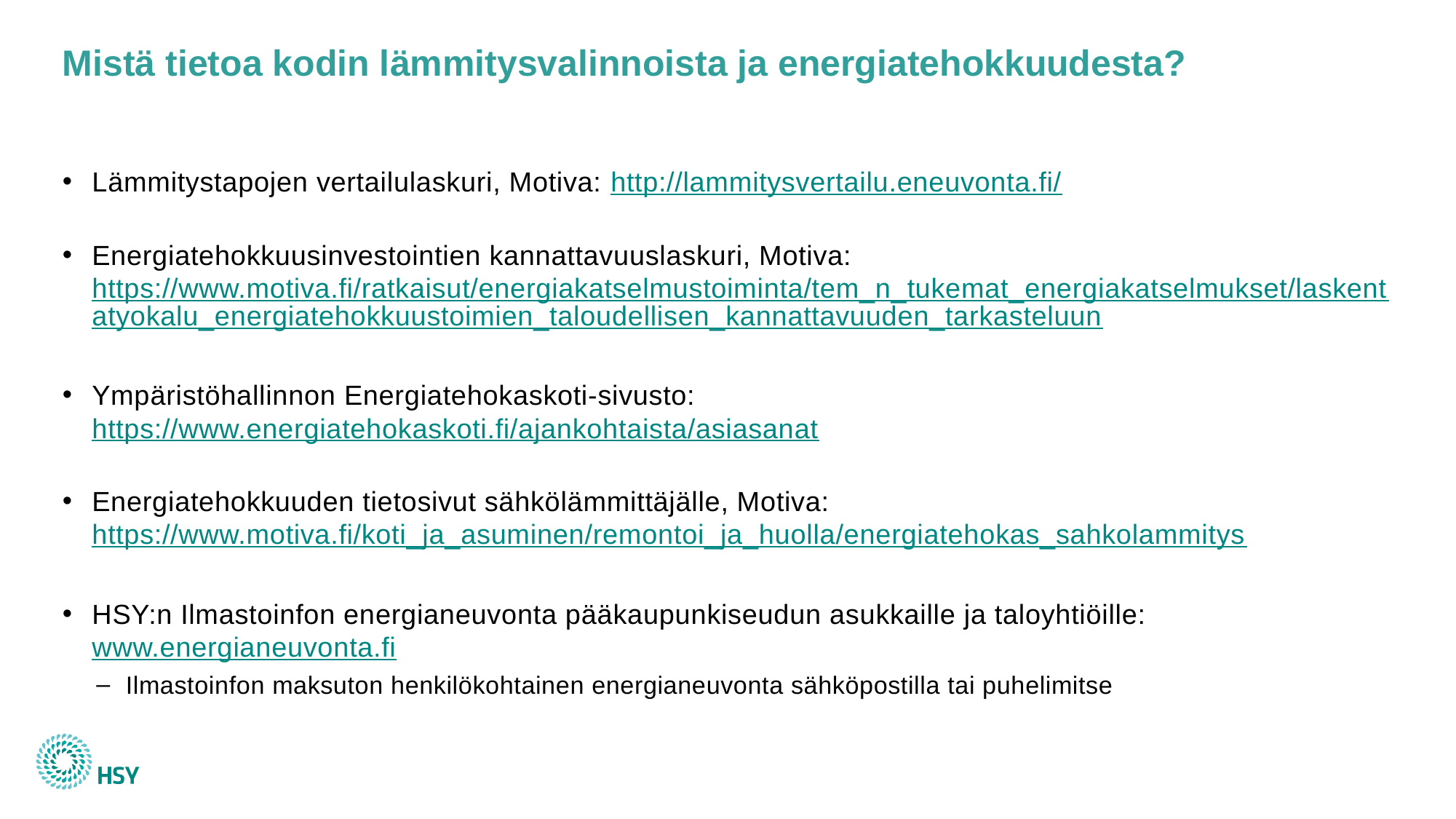

# Mistä tietoa kodin lämmitysvalinnoista ja energiatehokkuudesta?
Lämmitystapojen vertailulaskuri, Motiva: http://lammitysvertailu.eneuvonta.fi/
Energiatehokkuusinvestointien kannattavuuslaskuri, Motiva:
https://www.motiva.fi/ratkaisut/energiakatselmustoiminta/tem_n_tukemat_energiakatselmukset/laskentatyokalu_energiatehokkuustoimien_taloudellisen_kannattavuuden_tarkasteluun

Ympäristöhallinnon Energiatehokaskoti-sivusto: https://www.energiatehokaskoti.fi/ajankohtaista/asiasanat
Energiatehokkuuden tietosivut sähkölämmittäjälle, Motiva:
https://www.motiva.fi/koti_ja_asuminen/remontoi_ja_huolla/energiatehokas_sahkolammitys

HSY:n Ilmastoinfon energianeuvonta pääkaupunkiseudun asukkaille ja taloyhtiöille:
www.energianeuvonta.fi
Ilmastoinfon maksuton henkilökohtainen energianeuvonta sähköpostilla tai puhelimitse